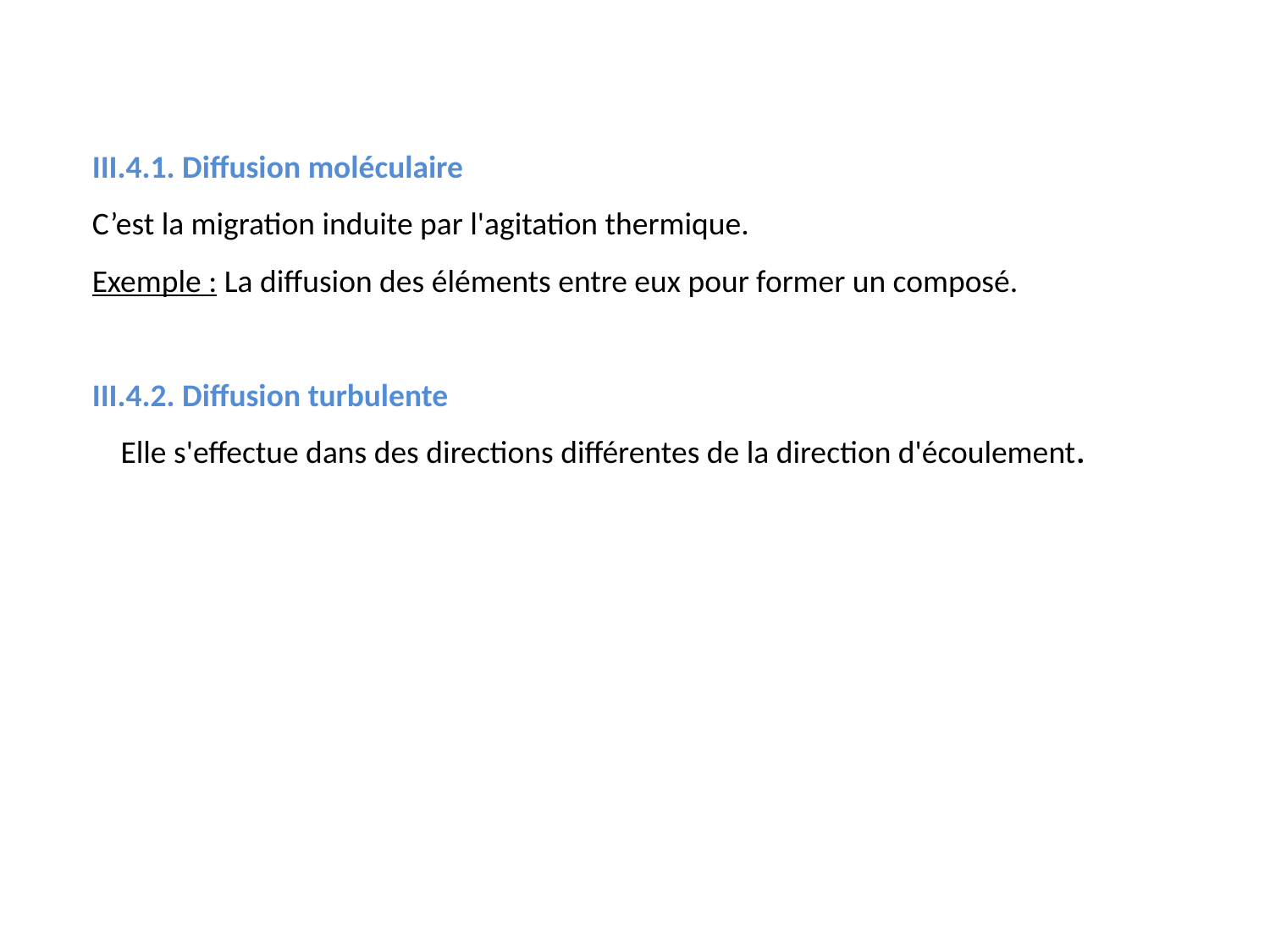

III.4.1. Diffusion moléculaire
C’est la migration induite par l'agitation thermique.
Exemple : La diffusion des éléments entre eux pour former un composé.

III.4.2. Diffusion turbulente
    Elle s'effectue dans des directions différentes de la direction d'écoulement.